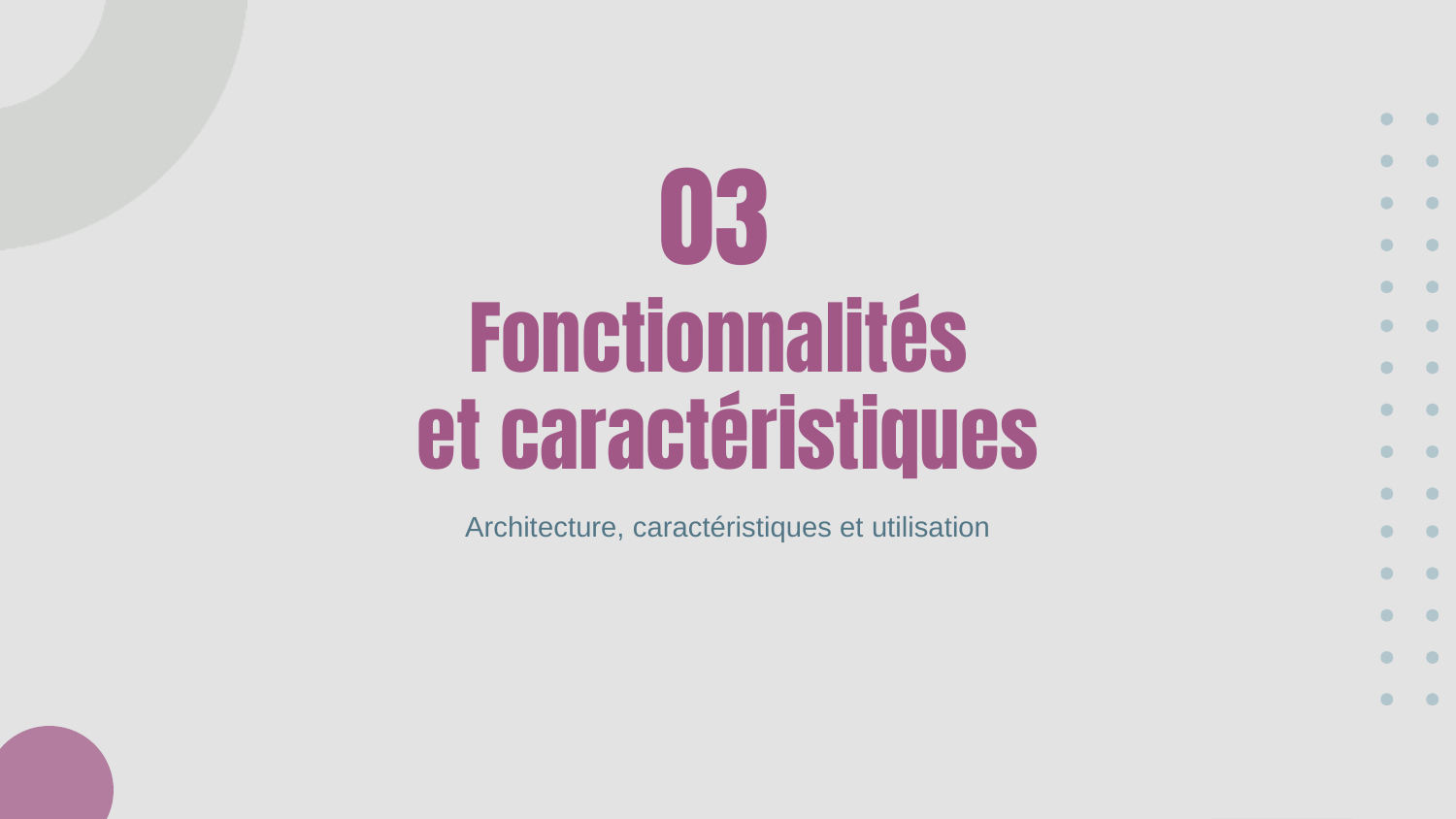

03
# Fonctionnalités et caractéristiques
Architecture, caractéristiques et utilisation